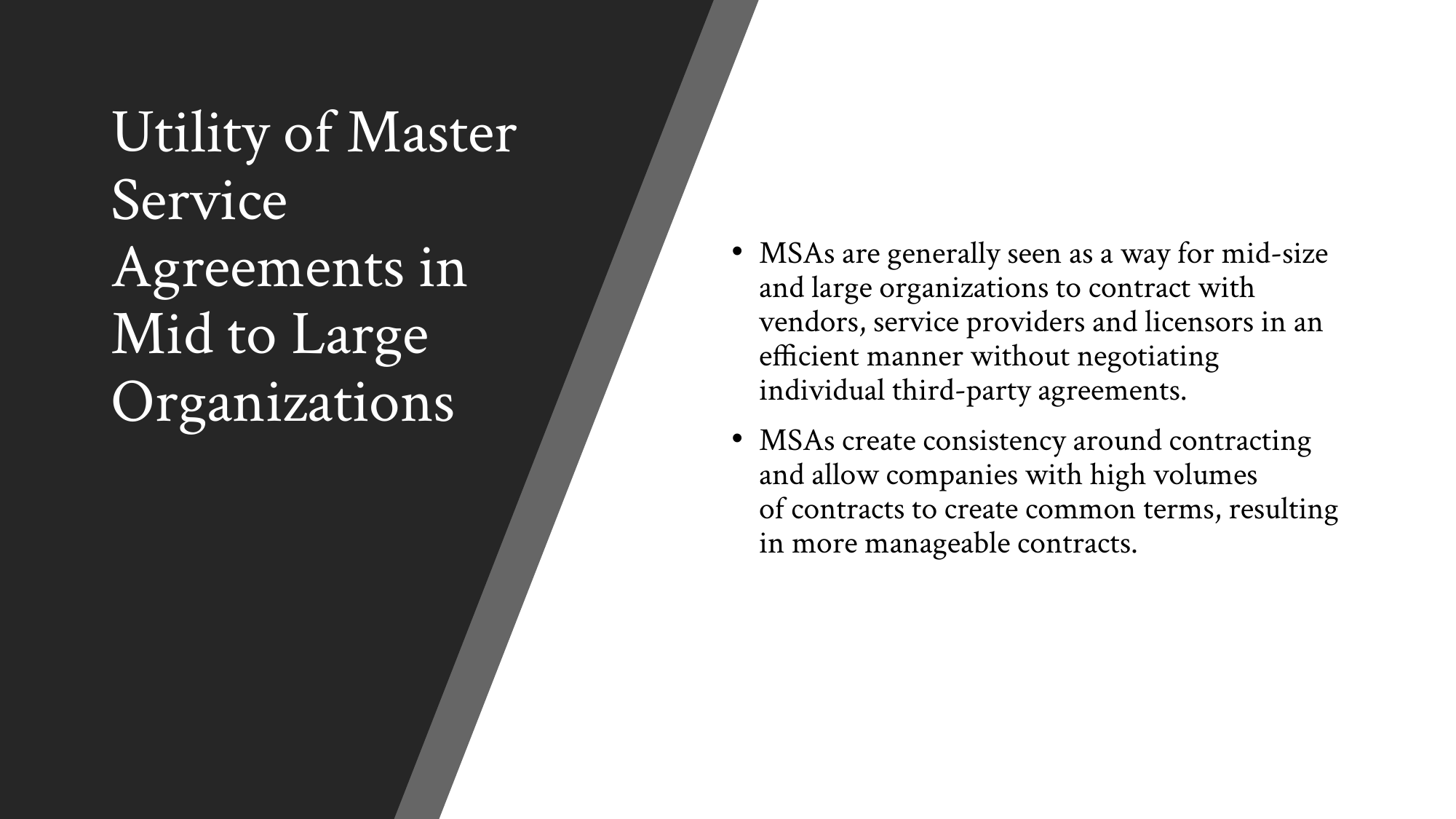

# Utility of Master Service Agreements in Mid to Large Organizations
MSAs are generally seen as a way for mid-size and large organizations to contract with vendors, service providers and licensors in an efficient manner without negotiating individual third-party agreements.
MSAs create consistency around contracting  and allow companies with high volumes of contracts to create common terms, resulting in more manageable contracts.